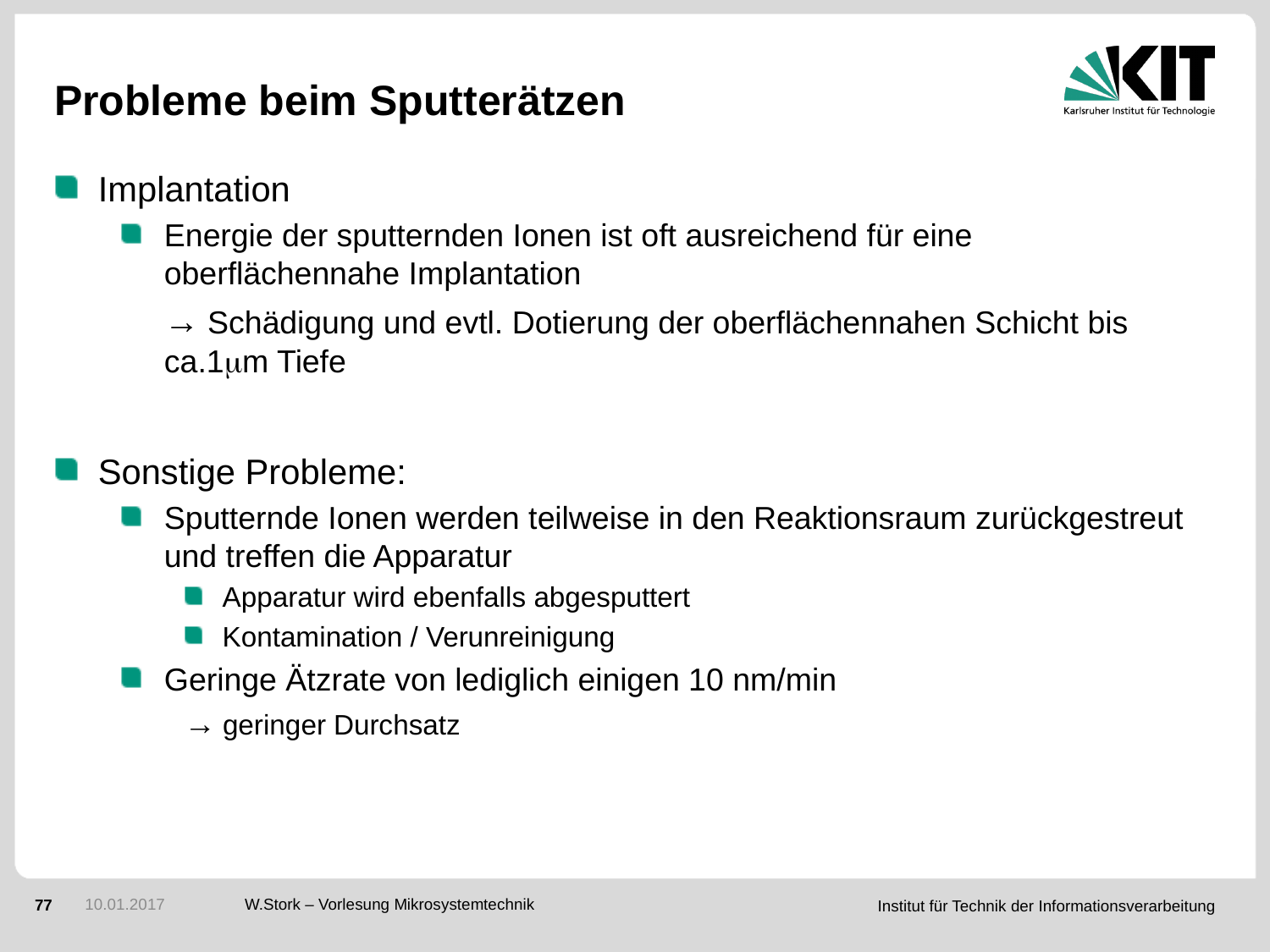

# Probleme beim Sputterätzen
Implantation
Energie der sputternden Ionen ist oft ausreichend für eine oberflächennahe Implantation
	→ Schädigung und evtl. Dotierung der oberflächennahen Schicht bis ca.1μm Tiefe

Sonstige Probleme:
Sputternde Ionen werden teilweise in den Reaktionsraum zurückgestreut und treffen die Apparatur
Apparatur wird ebenfalls abgesputtert
Kontamination / Verunreinigung
Geringe Ätzrate von lediglich einigen 10 nm/min
→ geringer Durchsatz

10.01.2017